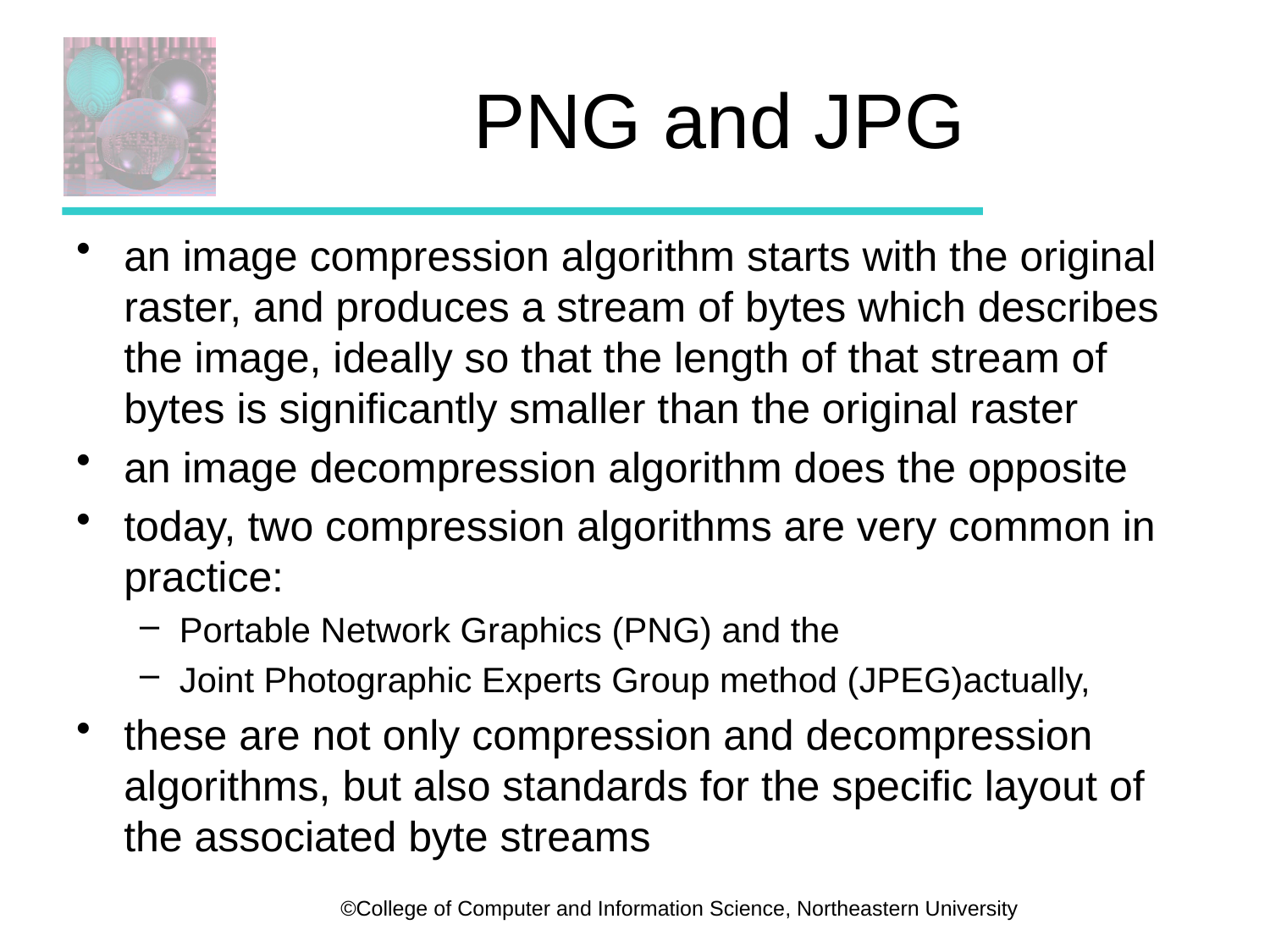

# PNG and JPG
an image compression algorithm starts with the original raster, and produces a stream of bytes which describes the image, ideally so that the length of that stream of bytes is significantly smaller than the original raster
an image decompression algorithm does the opposite
today, two compression algorithms are very common in practice:
Portable Network Graphics (PNG) and the
Joint Photographic Experts Group method (JPEG)actually,
these are not only compression and decompression algorithms, but also standards for the specific layout of the associated byte streams